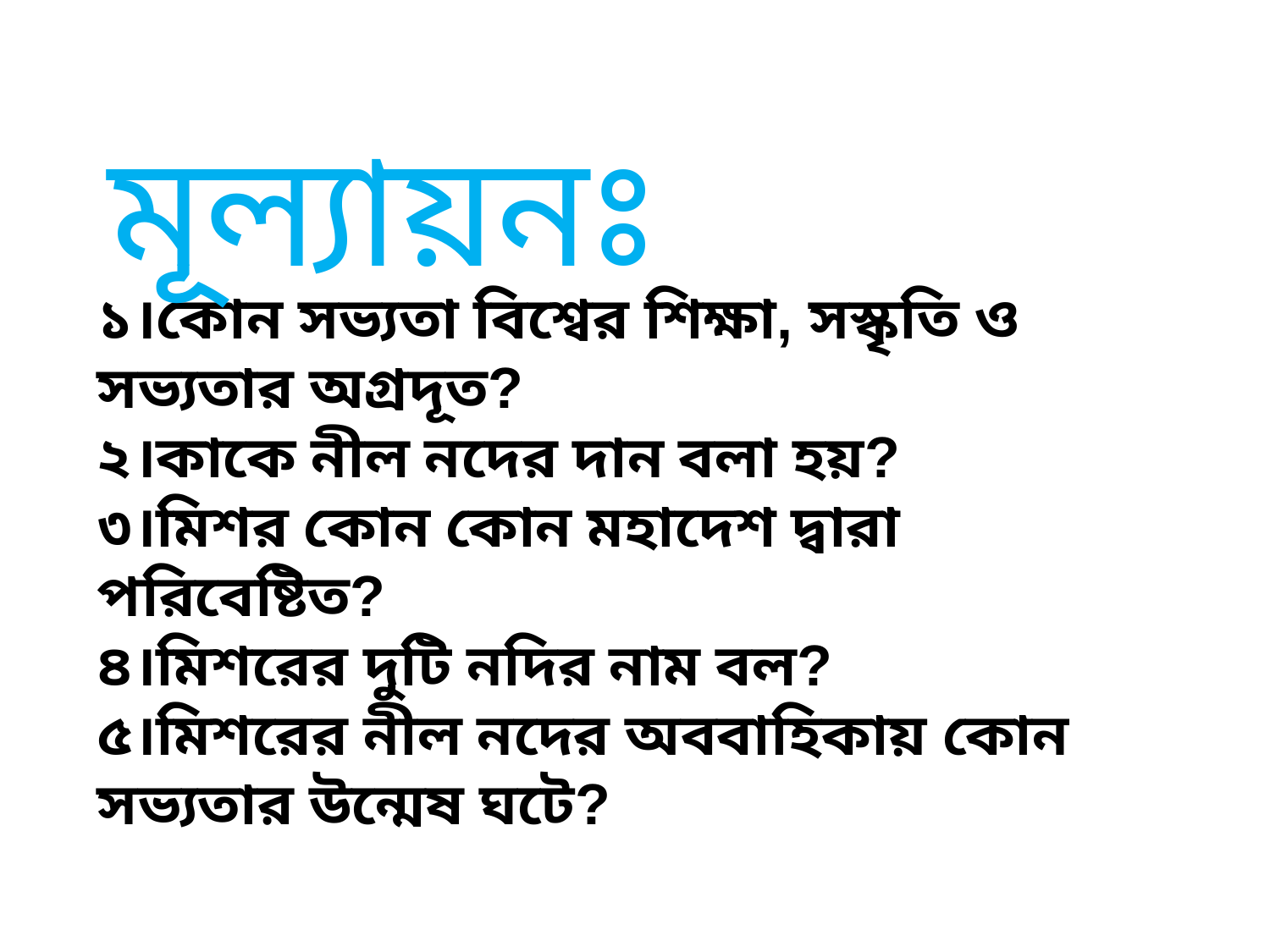

মূল্যায়নঃ
# ১।কোন সভ্যতা বিশ্বের শিক্ষা, সস্কৃতি ও সভ্যতার অগ্রদূত? ২।কাকে নীল নদের দান বলা হয়? ৩।মিশর কোন কোন মহাদেশ দ্বারা পরিবেষ্টিত? ৪।মিশরের দুটি নদির নাম বল? ৫।মিশরের নীল নদের অববাহিকায় কোন সভ্যতার উন্মেষ ঘটে?